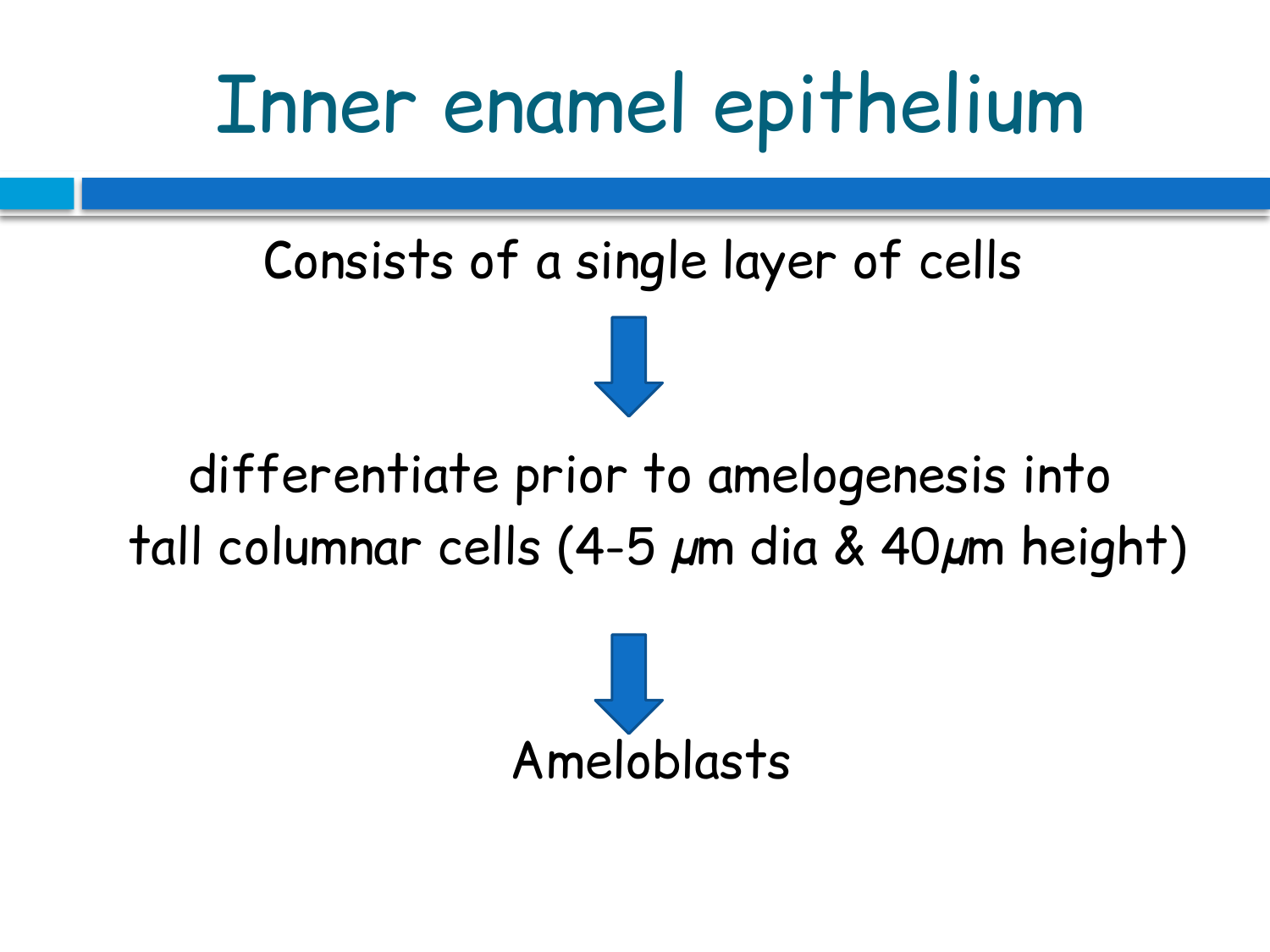

# Inner enamel epithelium
Consists of a single layer of cells

differentiate prior to amelogenesis into
 tall columnar cells (4-5 µm dia & 40µm height)

Ameloblasts